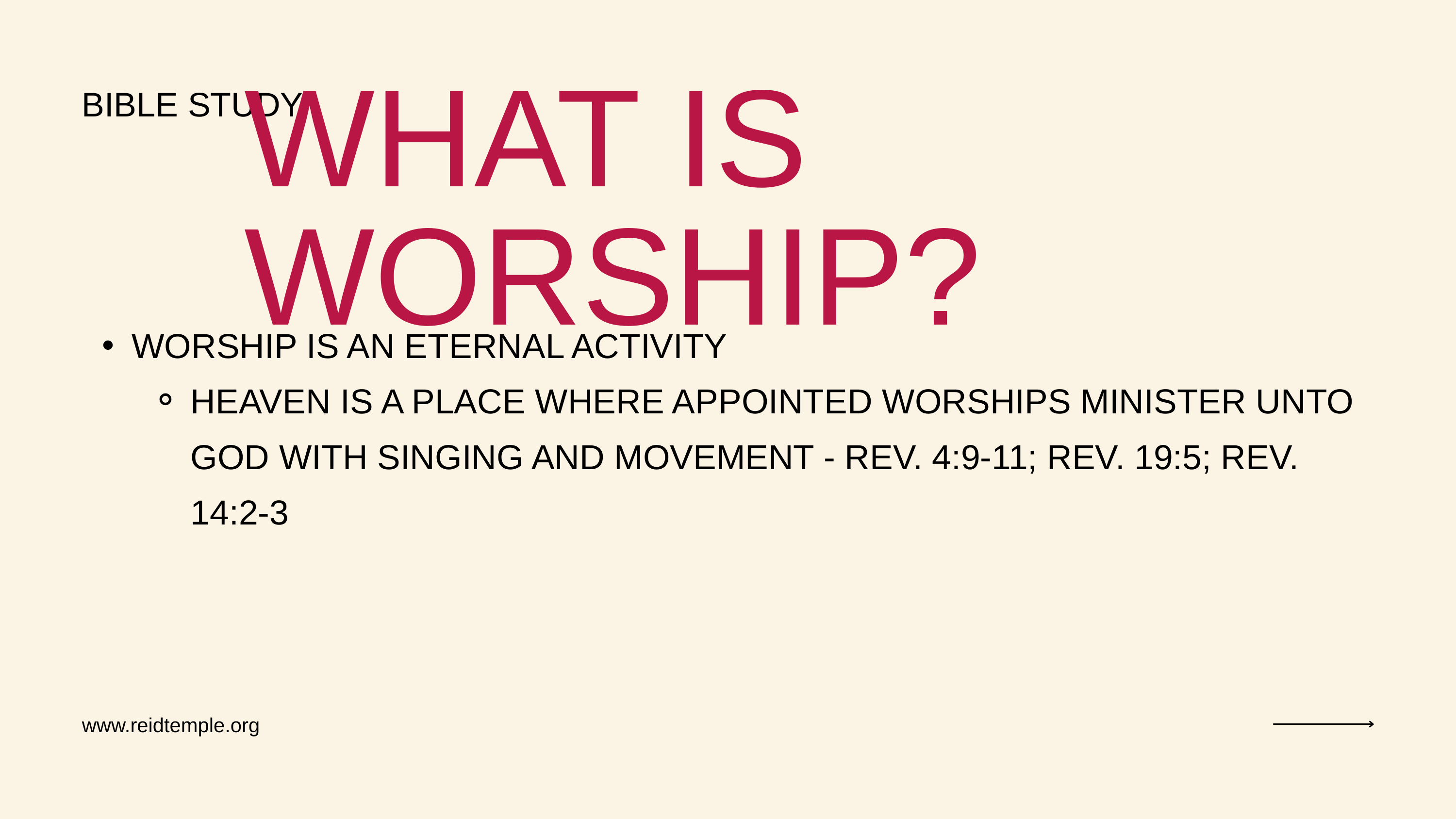

BIBLE STUDY
WHAT IS WORSHIP?
WORSHIP IS AN ETERNAL ACTIVITY
HEAVEN IS A PLACE WHERE APPOINTED WORSHIPS MINISTER UNTO GOD WITH SINGING AND MOVEMENT - REV. 4:9-11; REV. 19:5; REV. 14:2-3

www.reidtemple.org